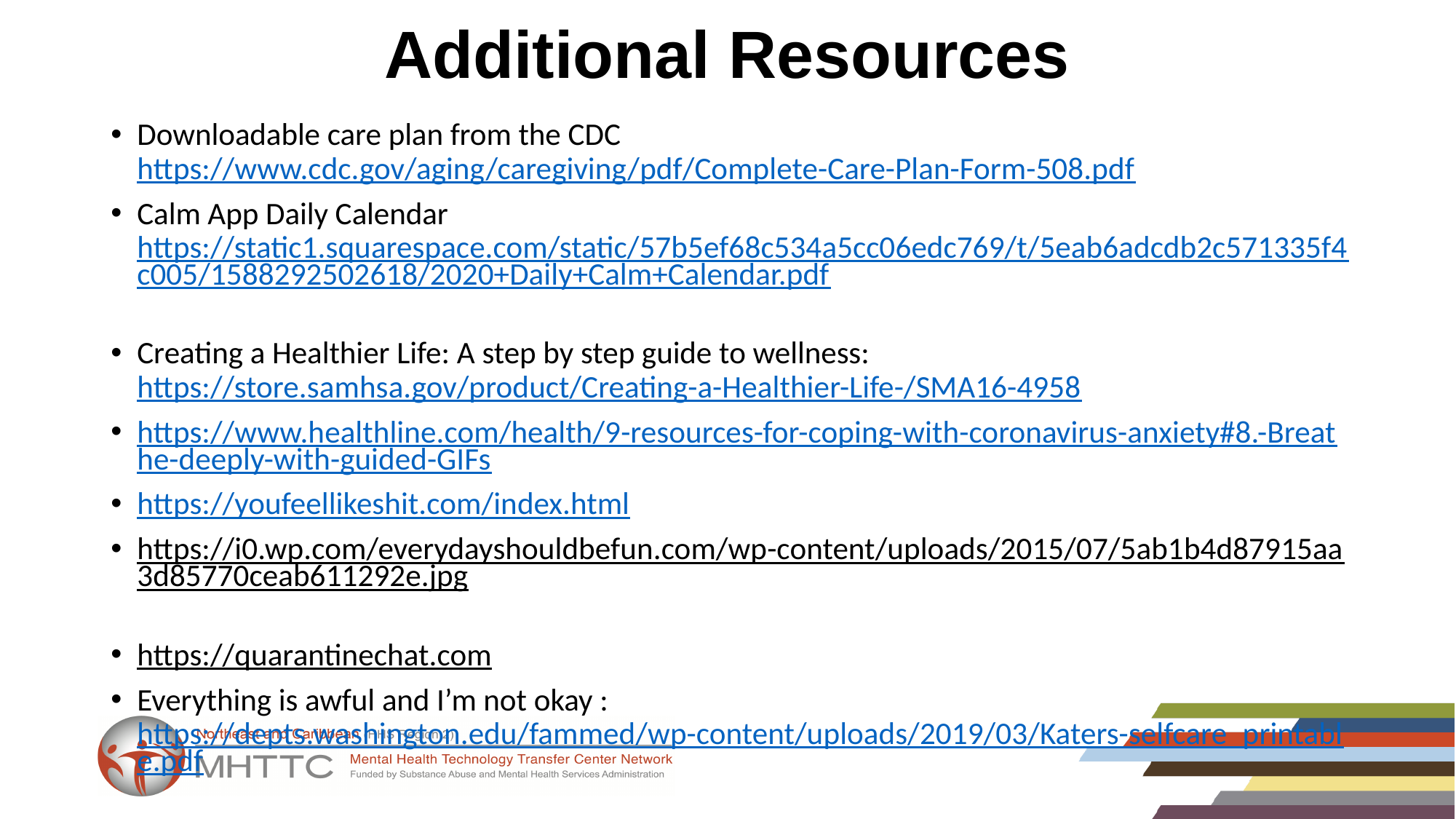

# Additional Resources
Downloadable care plan from the CDC https://www.cdc.gov/aging/caregiving/pdf/Complete-Care-Plan-Form-508.pdf
Calm App Daily Calendar https://static1.squarespace.com/static/57b5ef68c534a5cc06edc769/t/5eab6adcdb2c571335f4c005/1588292502618/2020+Daily+Calm+Calendar.pdf
Creating a Healthier Life: A step by step guide to wellness: https://store.samhsa.gov/product/Creating-a-Healthier-Life-/SMA16-4958
https://www.healthline.com/health/9-resources-for-coping-with-coronavirus-anxiety#8.-Breathe-deeply-with-guided-GIFs
https://youfeellikeshit.com/index.html
https://i0.wp.com/everydayshouldbefun.com/wp-content/uploads/2015/07/5ab1b4d87915aa3d85770ceab611292e.jpg
https://quarantinechat.com
Everything is awful and I’m not okay : https://depts.washington.edu/fammed/wp-content/uploads/2019/03/Katers-selfcare_printable.pdf